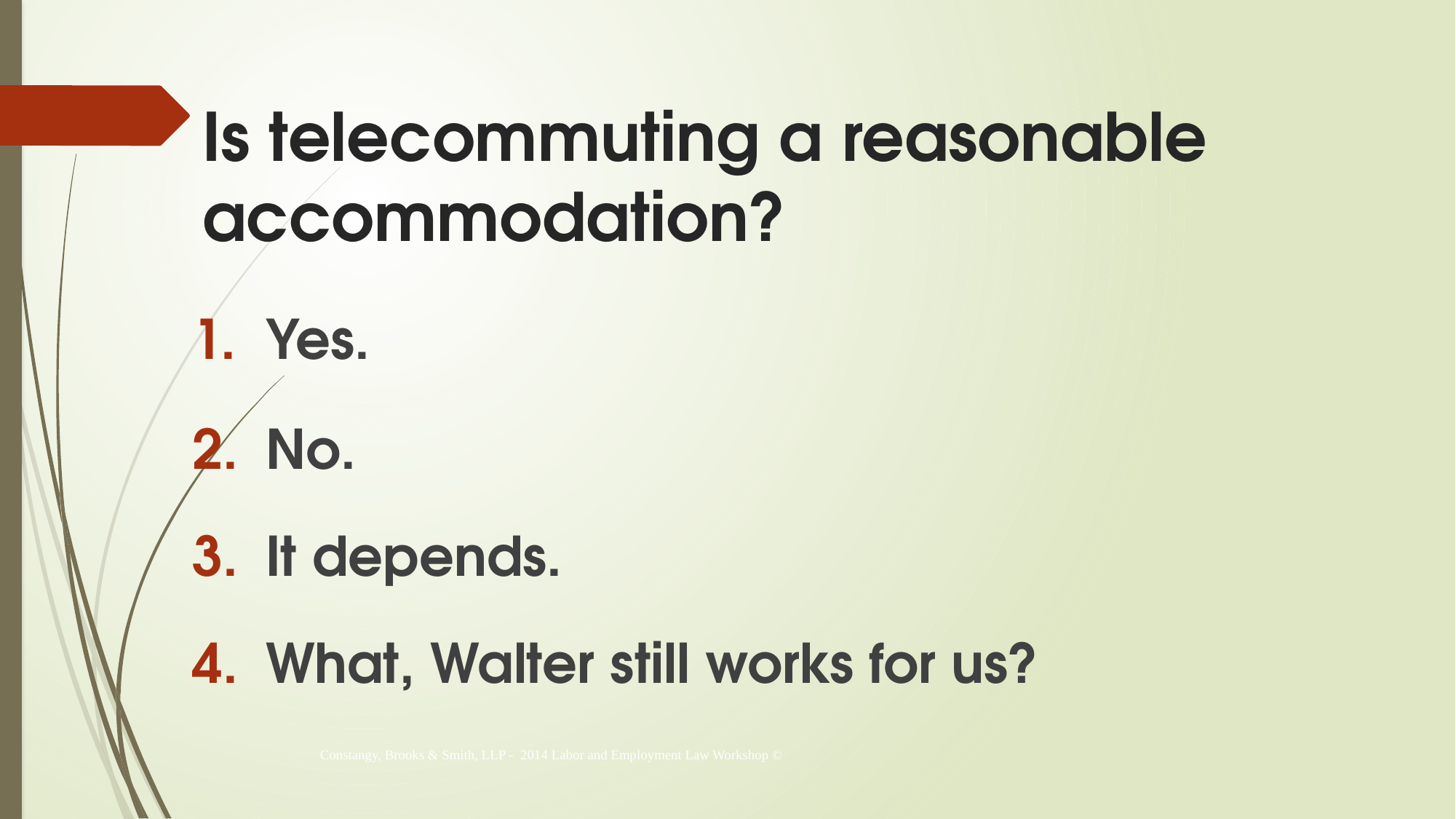

# Is telecommuting a reasonable accommodation?
Yes.
No.
It depends.
What, Walter still works for us?
Constangy, Brooks & Smith, LLP -  2014 Labor and Employment Law Workshop ©